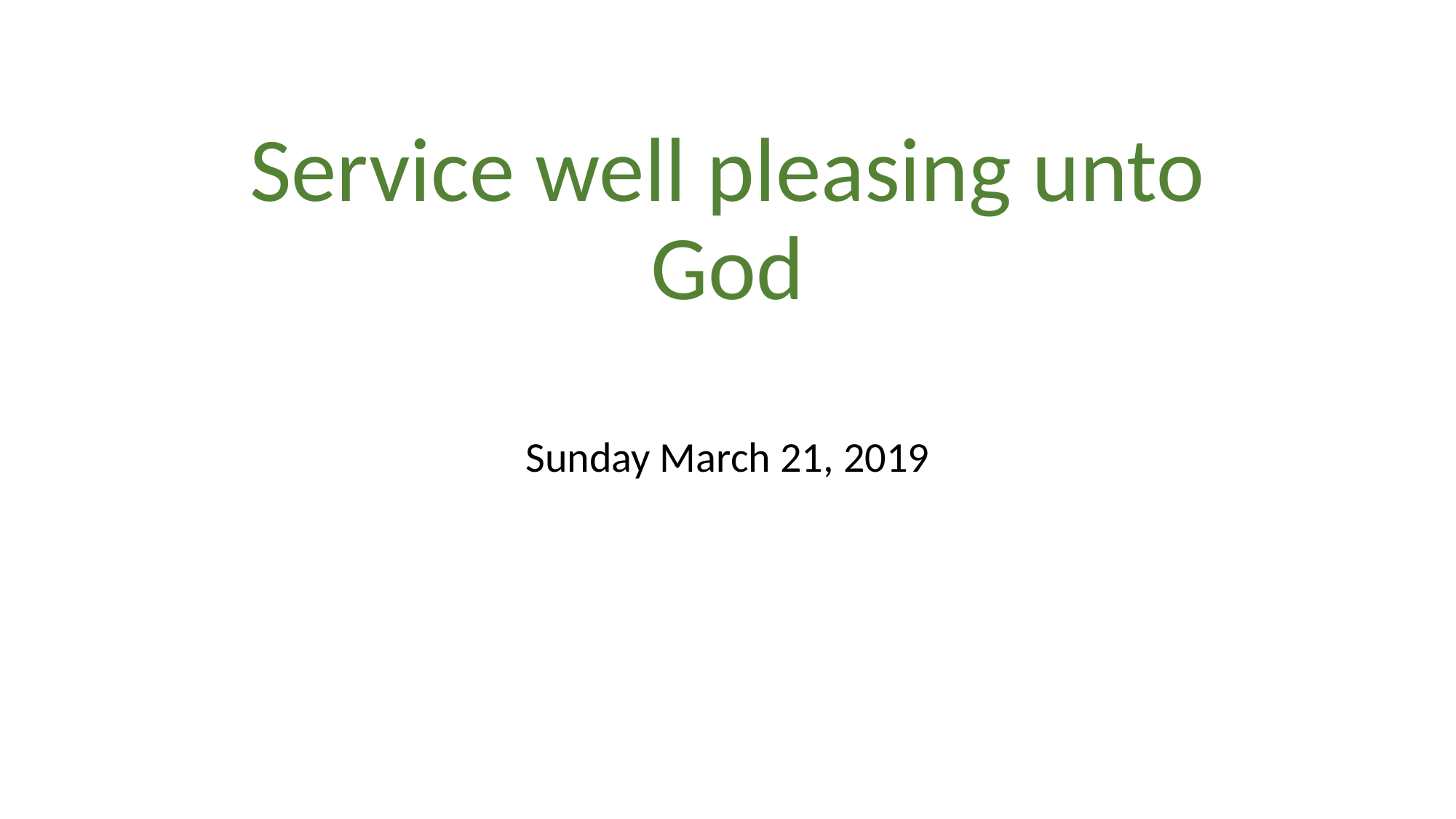

# Service well pleasing unto God
Sunday March 21, 2019